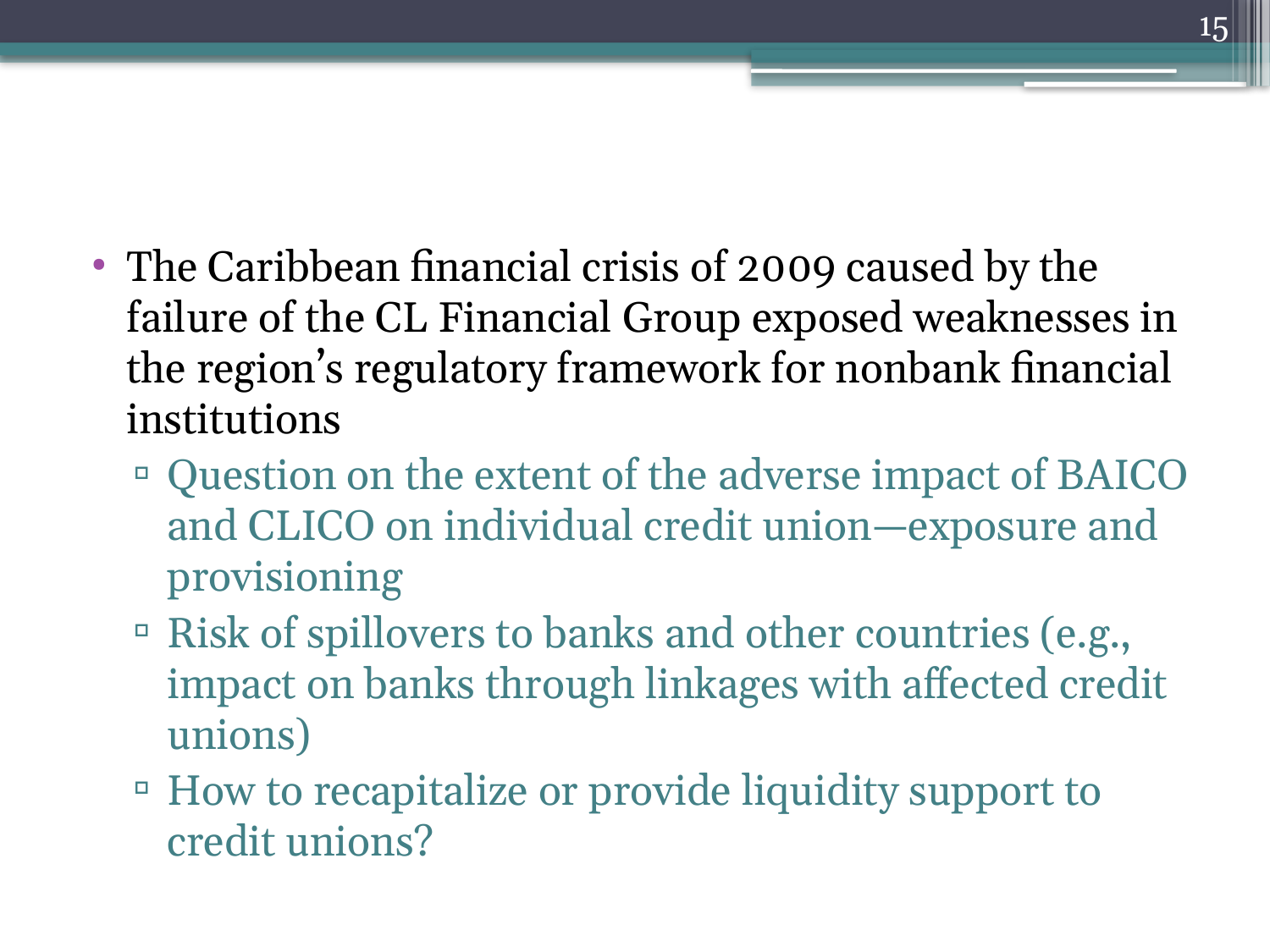

15
#
The Caribbean financial crisis of 2009 caused by the failure of the CL Financial Group exposed weaknesses in the region’s regulatory framework for nonbank financial institutions
Question on the extent of the adverse impact of BAICO and CLICO on individual credit union—exposure and provisioning
Risk of spillovers to banks and other countries (e.g., impact on banks through linkages with affected credit unions)
How to recapitalize or provide liquidity support to credit unions?